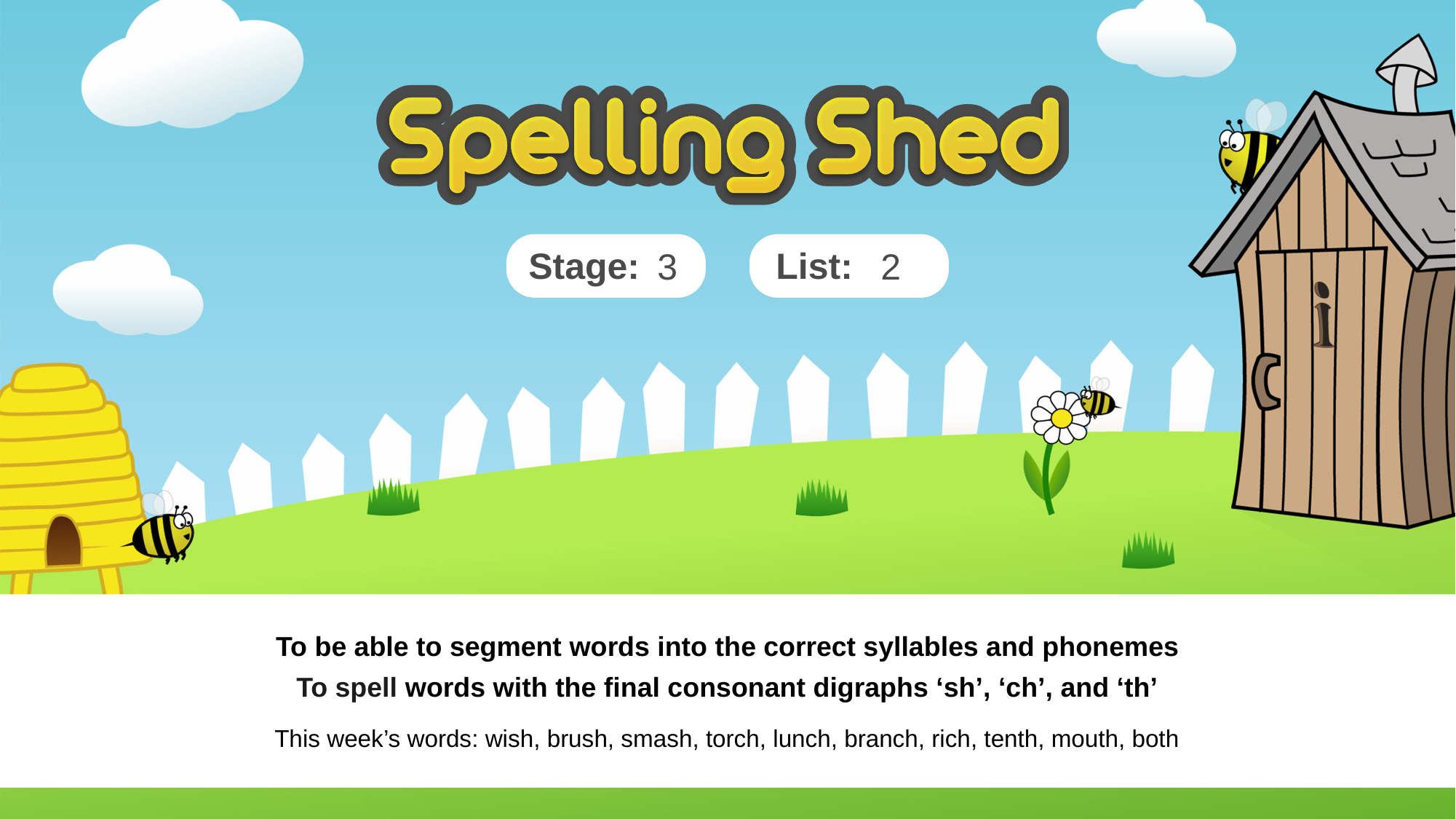

3
2
To be able to segment words into the correct syllables and phonemes
To spell words with the final consonant digraphs ‘sh’, ‘ch’, and ‘th’
This week’s words: wish, brush, smash, torch, lunch, branch, rich, tenth, mouth, both